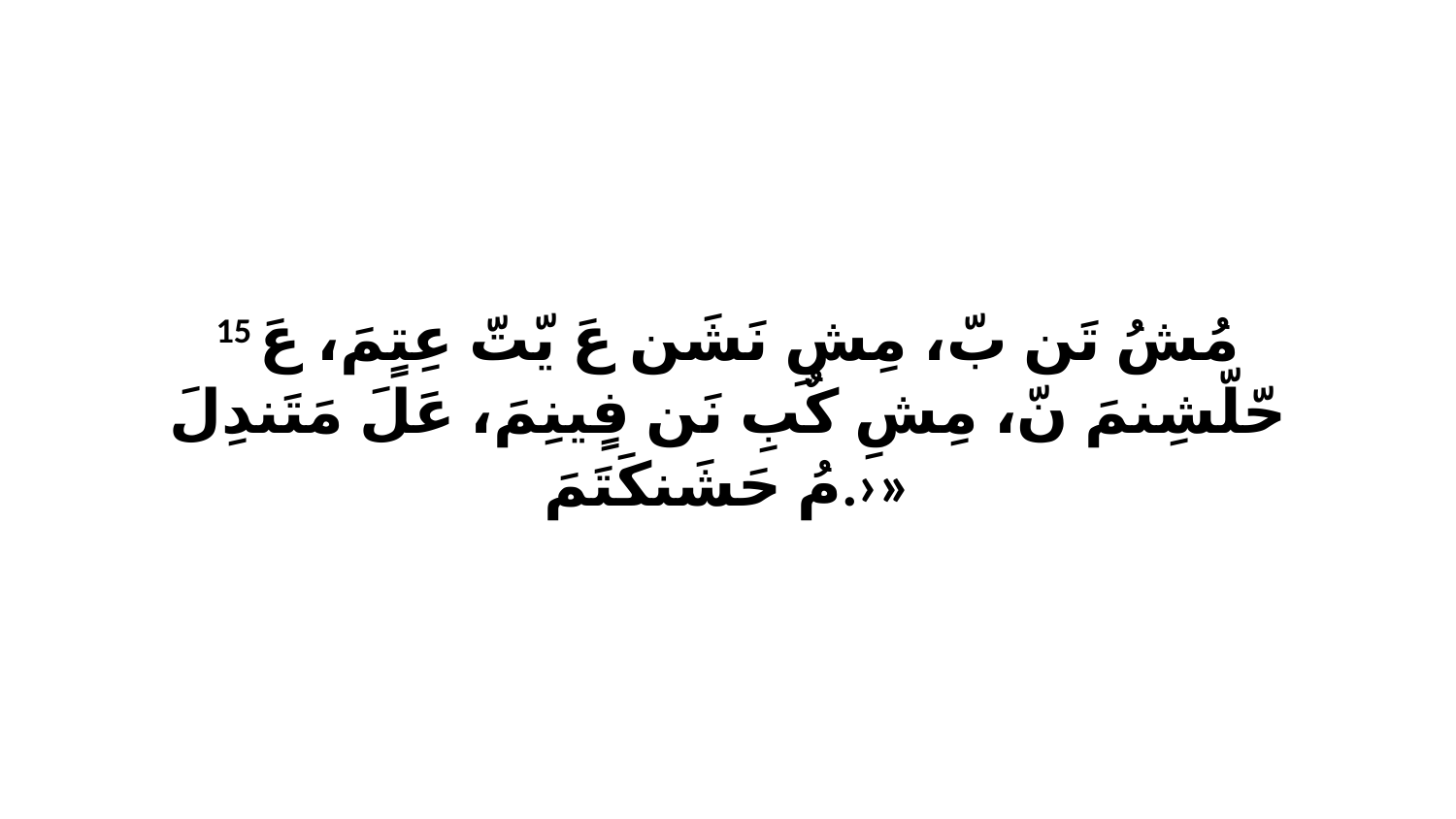

15 مُشُ تَن بّ، مِشِ نَشَن عَ يّتّ عِتٍمَ، عَ حّلّشِنمَ نّ، مِشِ كٌبِ نَن فٍينِمَ، عَلَ مَتَندِلَ مُ حَشَنكَتَمَ.›»